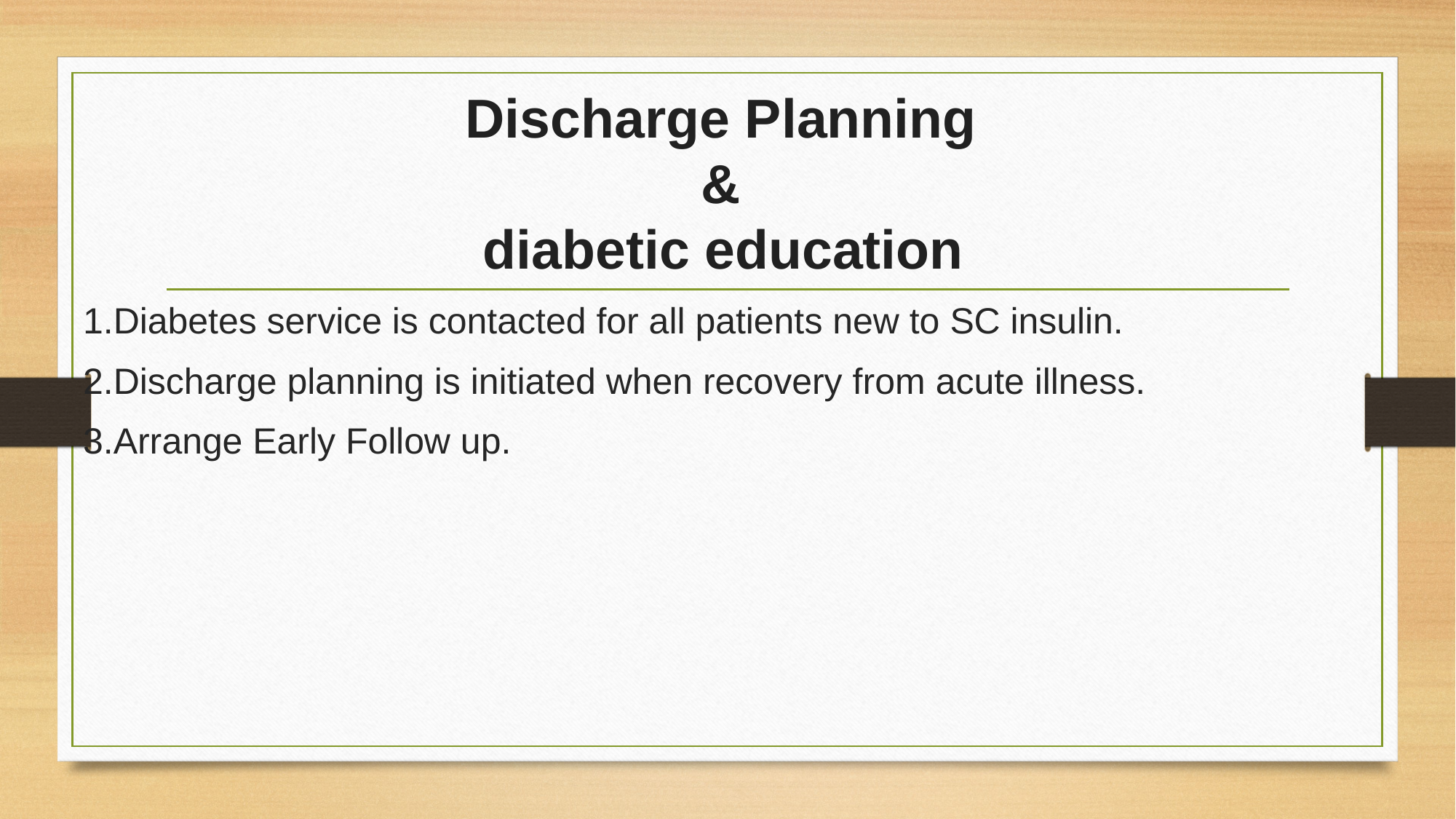

# Discharge Planning & diabetic education
1.Diabetes service is contacted for all patients new to SC insulin.
2.Discharge planning is initiated when recovery from acute illness.
3.Arrange Early Follow up.